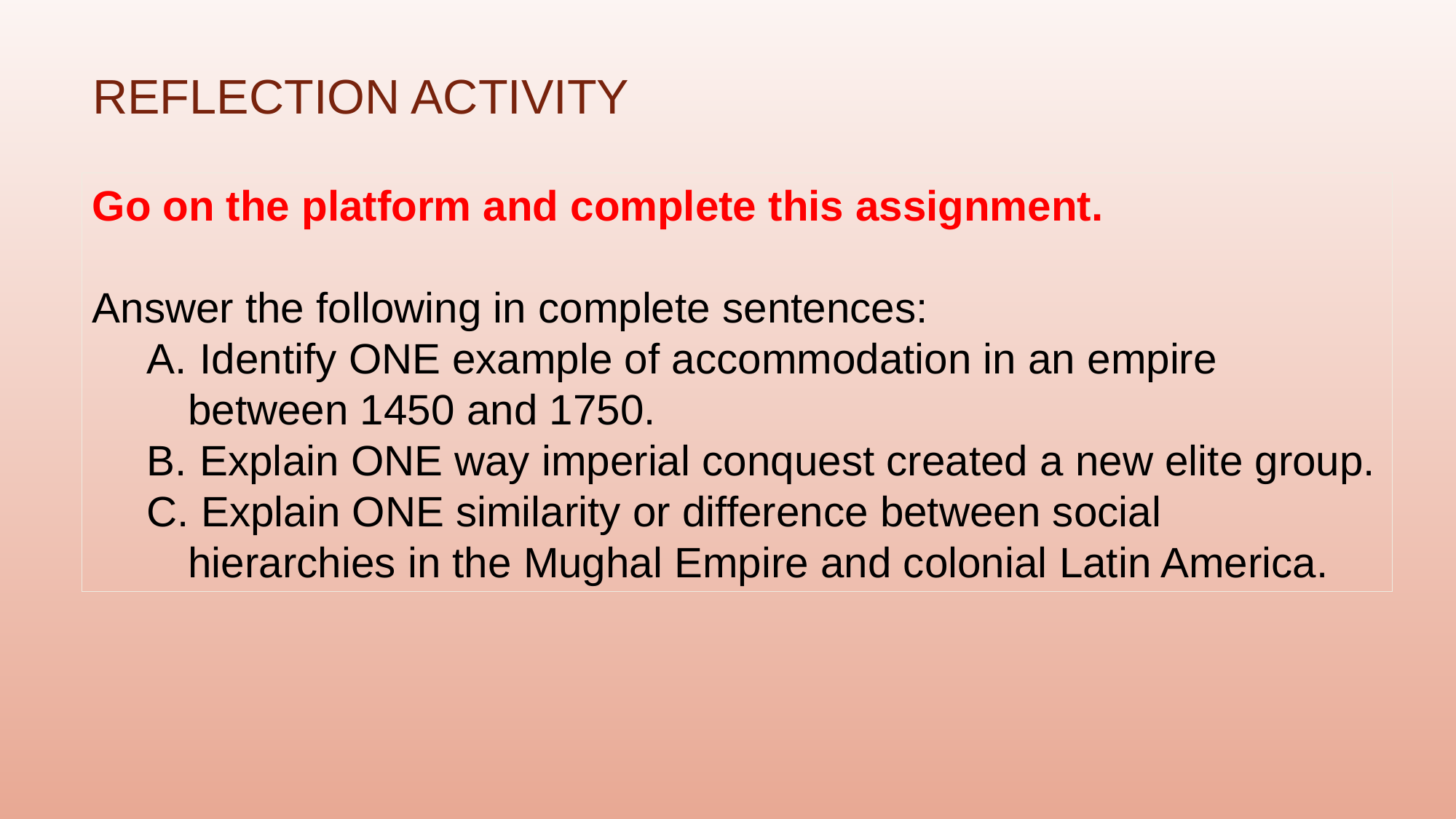

# Reflection Activity
Go on the platform and complete this assignment.

Answer the following in complete sentences:
 Identify ONE example of accommodation in an empire between 1450 and 1750.
 Explain ONE way imperial conquest created a new elite group.
 Explain ONE similarity or difference between social hierarchies in the Mughal Empire and colonial Latin America.